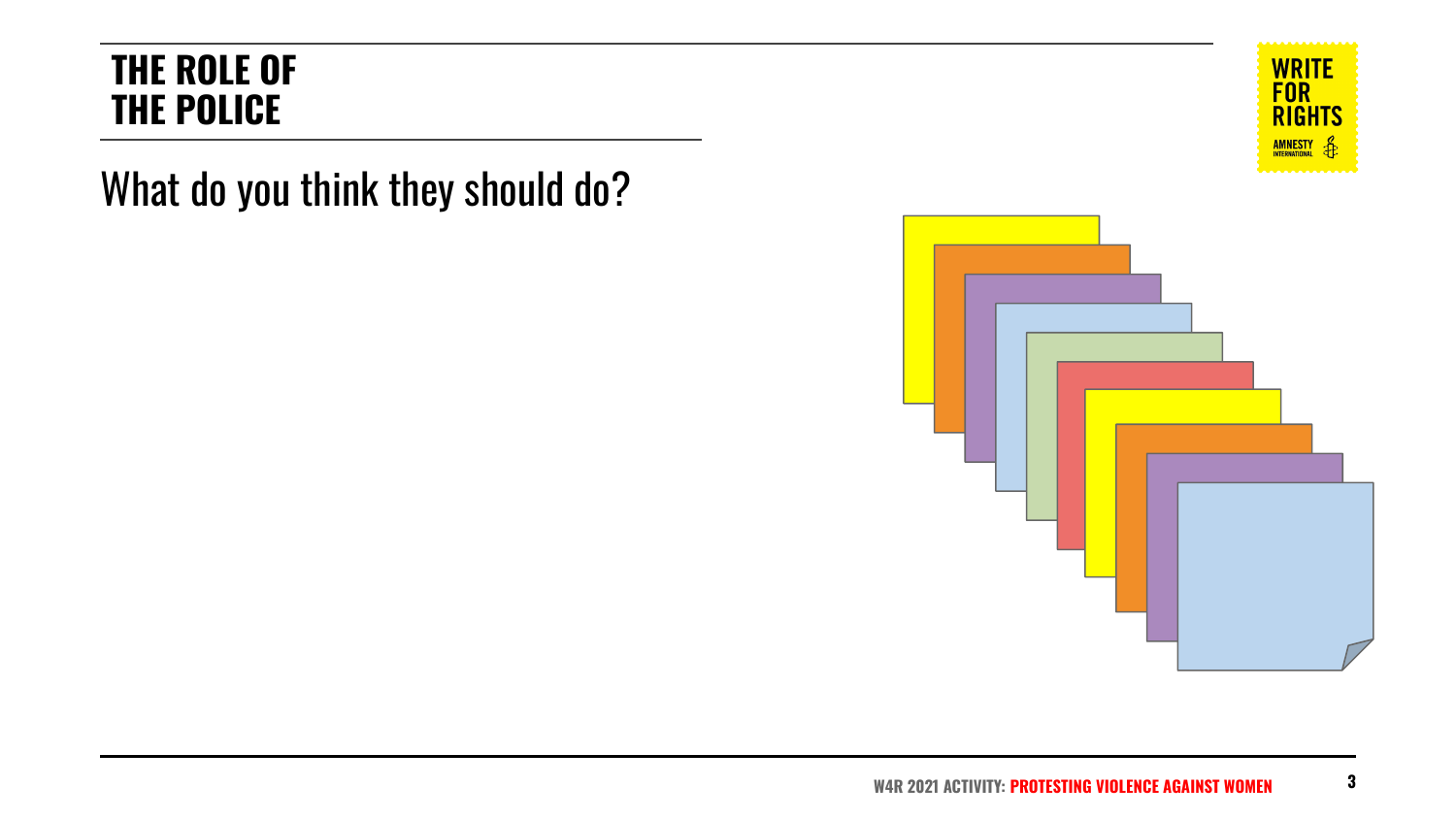

# THE ROLE OF
THE POLICE

What do you think they should do?

W4R 2021 ACTIVITY: PROTESTING VIOLENCE AGAINST WOMEN
3